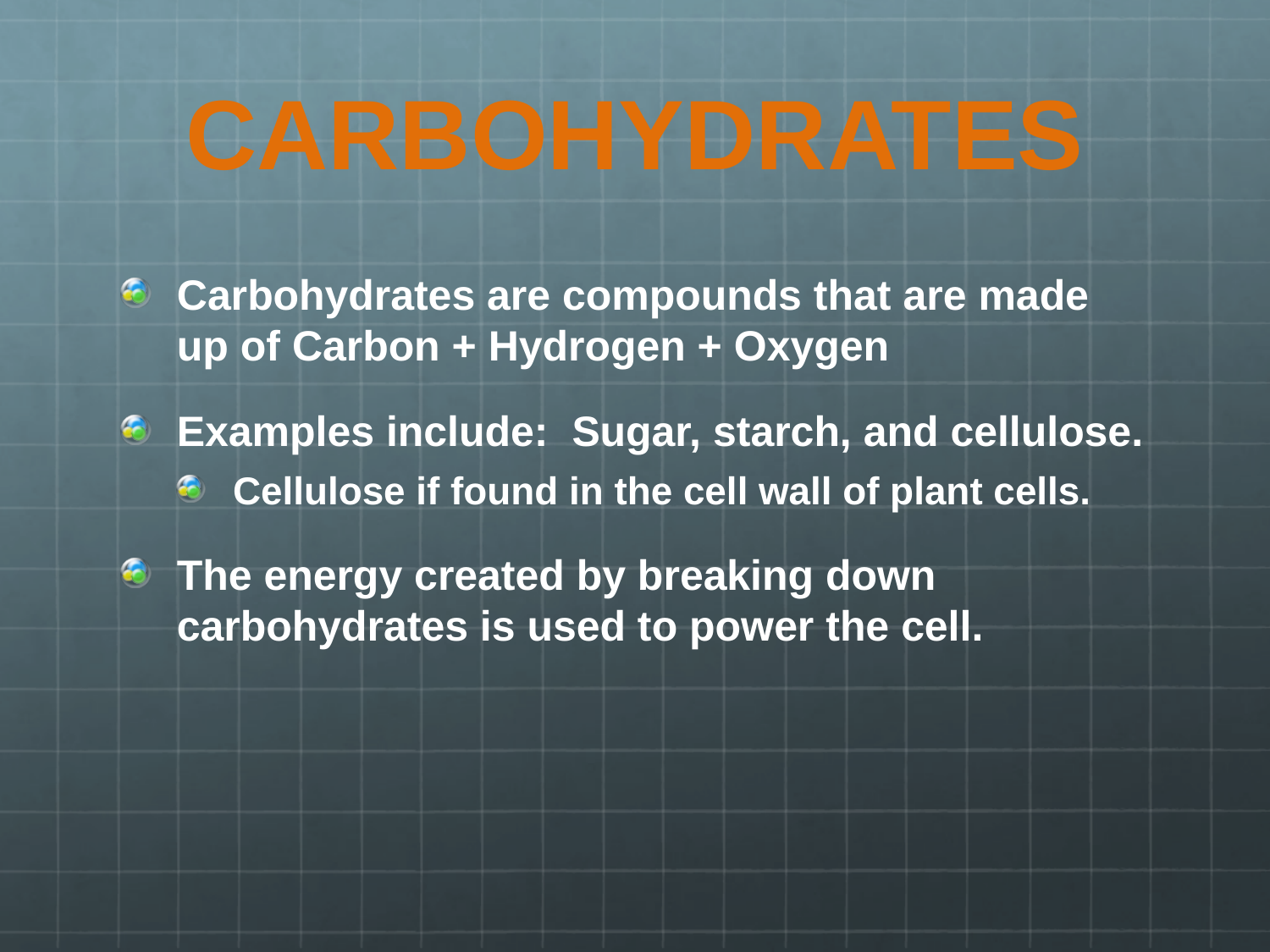

# CARBOHYDRATES
Carbohydrates are compounds that are made up of Carbon + Hydrogen + Oxygen
Examples include:  Sugar, starch, and cellulose.
Cellulose if found in the cell wall of plant cells.
The energy created by breaking down carbohydrates is used to power the cell.